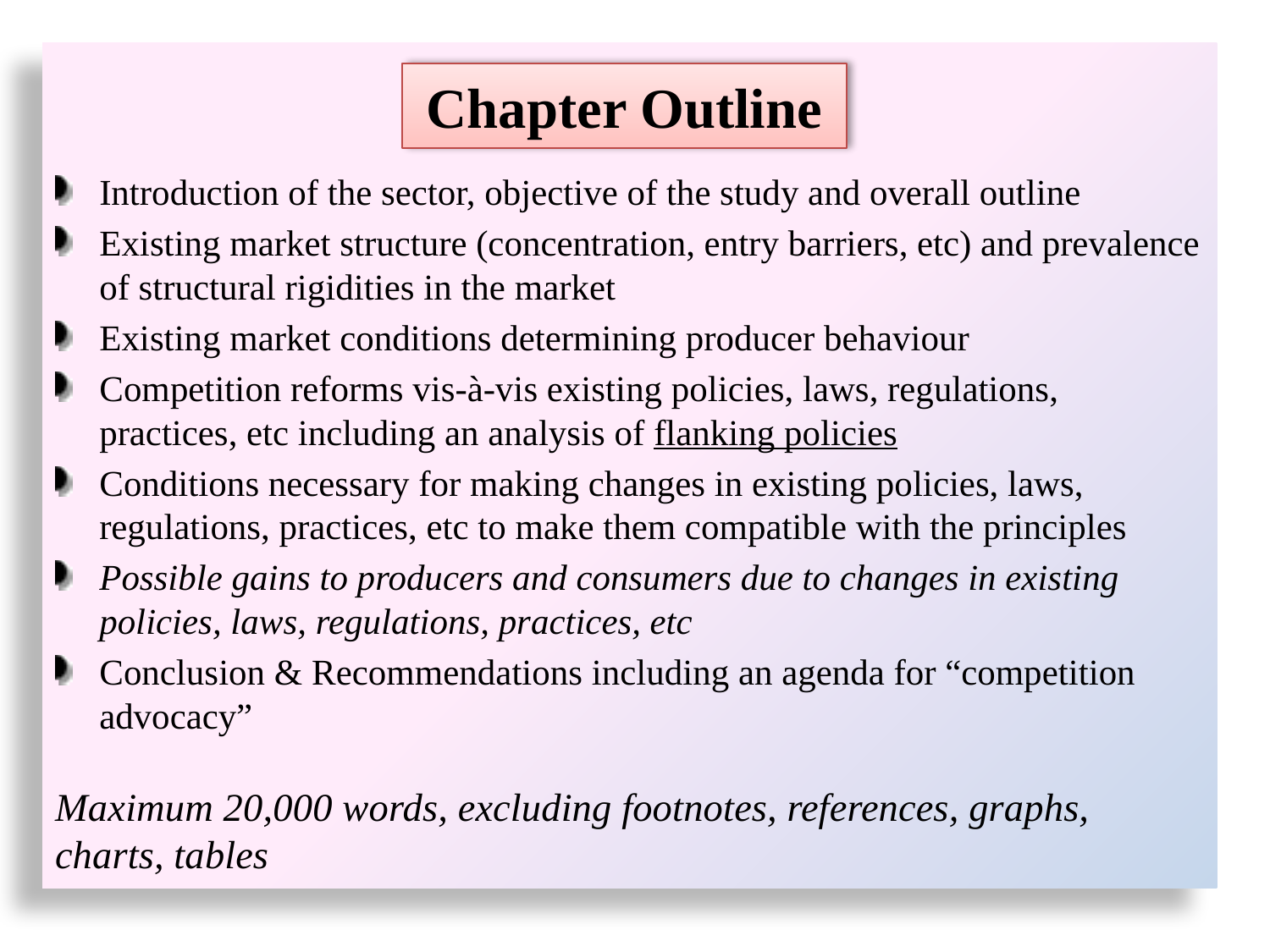

Introduction of the sector, objective of the study and overall outline
Existing market structure (concentration, entry barriers, etc) and prevalence of structural rigidities in the market
Existing market conditions determining producer behaviour
Competition reforms vis-à-vis existing policies, laws, regulations, practices, etc including an analysis of flanking policies
Conditions necessary for making changes in existing policies, laws, regulations, practices, etc to make them compatible with the principles
Possible gains to producers and consumers due to changes in existing policies, laws, regulations, practices, etc
Conclusion & Recommendations including an agenda for “competition advocacy”

Maximum 20,000 words, excluding footnotes, references, graphs, charts, tables

# Chapter Outline